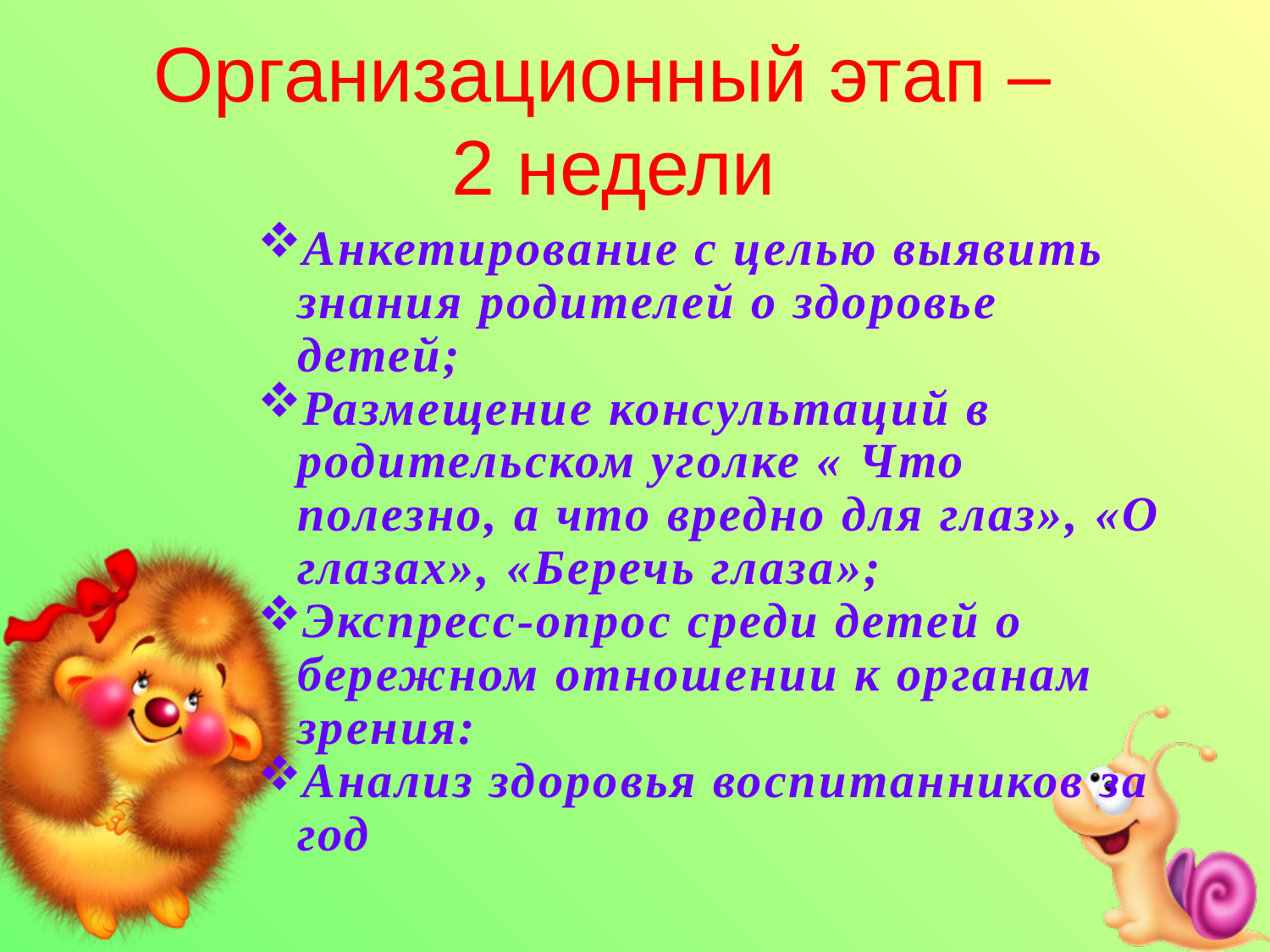

Организационный этап –
2 недели
Анкетирование с целью выявить знания родителей о здоровье детей;
Размещение консультаций в родительском уголке « Что полезно, а что вредно для глаз», «О глазах», «Беречь глаза»;
Экспресс-опрос среди детей о бережном отношении к органам зрения:
Анализ здоровья воспитанников за год